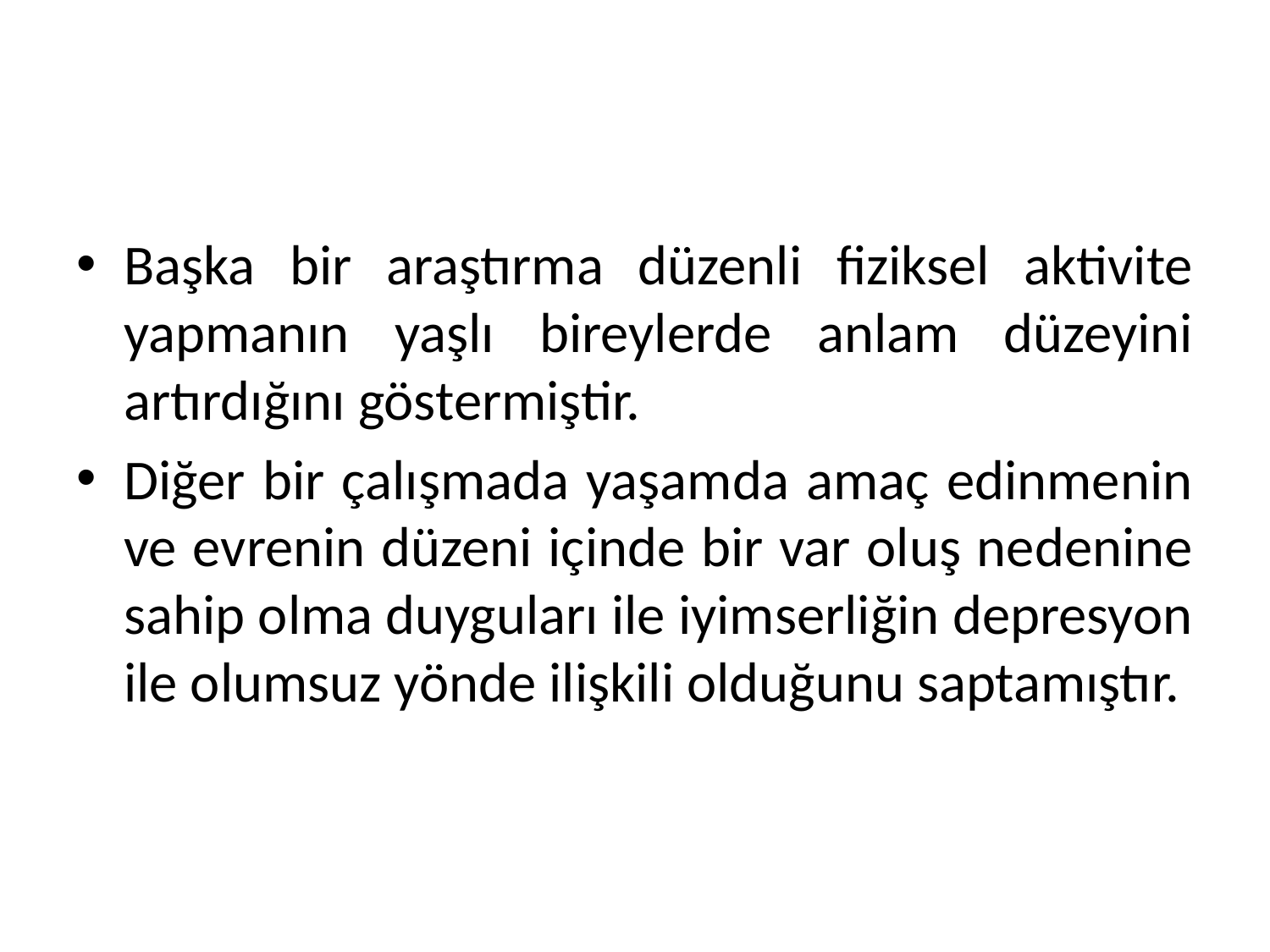

#
Başka bir araştırma düzenli fiziksel aktivite yapmanın yaşlı bireylerde anlam düzeyini artırdığını göstermiştir.
Diğer bir çalışmada yaşamda amaç edinmenin ve evrenin düzeni içinde bir var oluş nedenine sahip olma duyguları ile iyimserliğin depresyon ile olumsuz yönde ilişkili olduğunu saptamıştır.